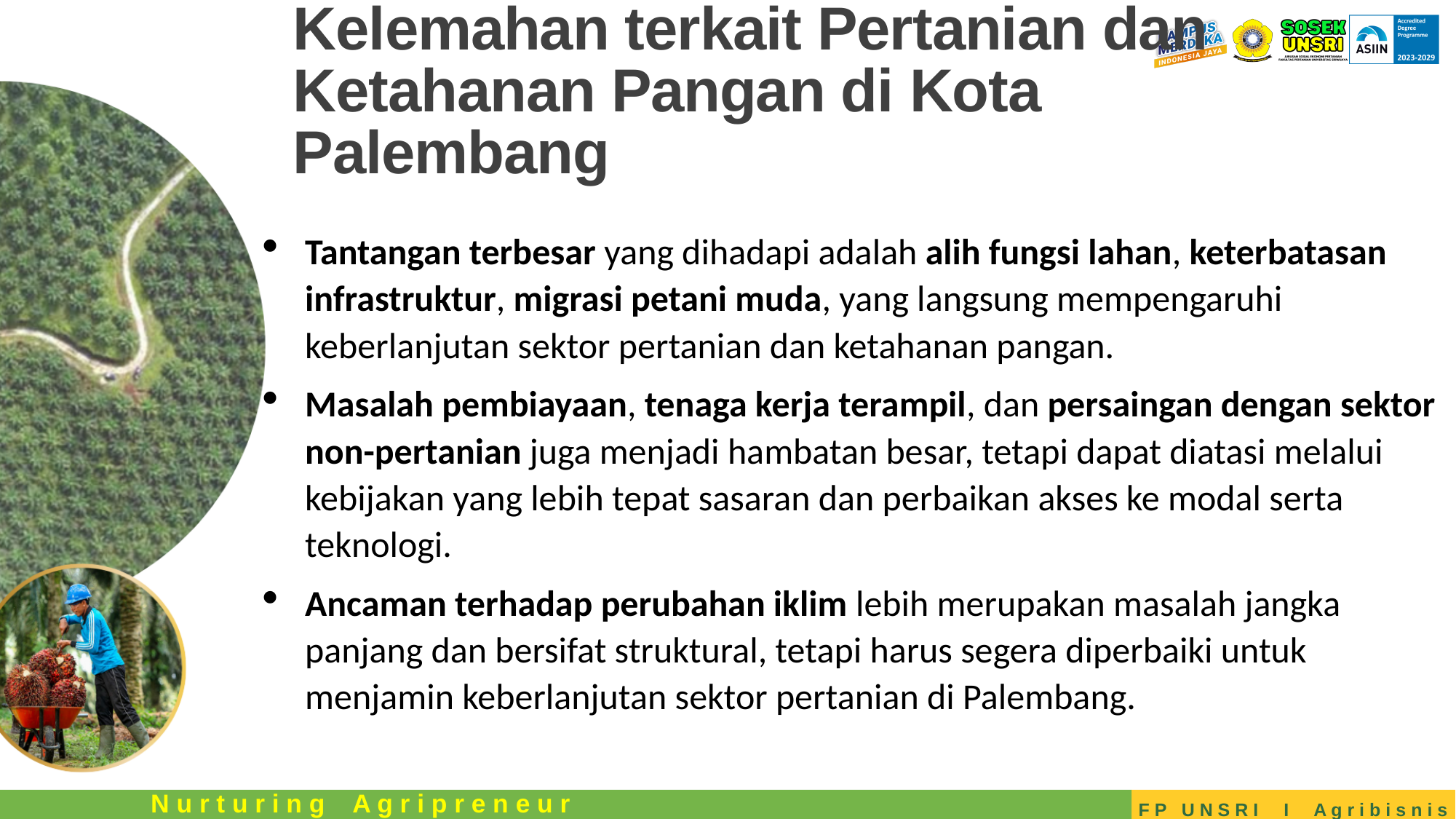

# Kelemahan terkait Pertanian dan Ketahanan Pangan di Kota Palembang
Tantangan terbesar yang dihadapi adalah alih fungsi lahan, keterbatasan infrastruktur, migrasi petani muda, yang langsung mempengaruhi keberlanjutan sektor pertanian dan ketahanan pangan.
Masalah pembiayaan, tenaga kerja terampil, dan persaingan dengan sektor non-pertanian juga menjadi hambatan besar, tetapi dapat diatasi melalui kebijakan yang lebih tepat sasaran dan perbaikan akses ke modal serta teknologi.
Ancaman terhadap perubahan iklim lebih merupakan masalah jangka panjang dan bersifat struktural, tetapi harus segera diperbaiki untuk menjamin keberlanjutan sektor pertanian di Palembang.